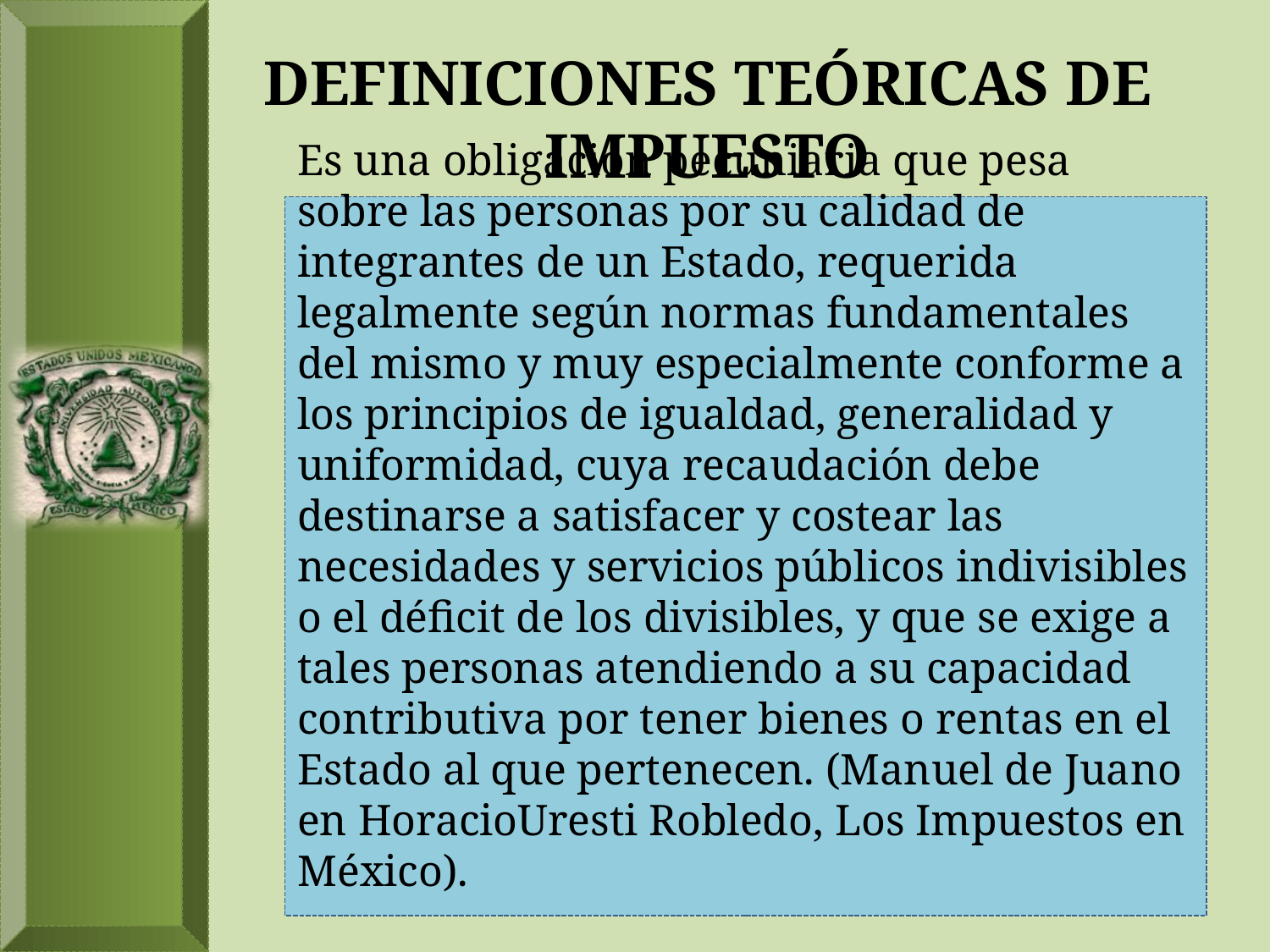

# DEFINICIONES TEÓRICAS DE IMPUESTO
Es una obligación pecuniaria que pesa sobre las personas por su calidad de integrantes de un Estado, requerida legalmente según normas fundamentales del mismo y muy especialmente conforme a los principios de igualdad, generalidad y uniformidad, cuya recaudación debe destinarse a satisfacer y costear las necesidades y servicios públicos indivisibles o el déficit de los divisibles, y que se exige a tales personas atendiendo a su capacidad contributiva por tener bienes o rentas en el Estado al que pertenecen. (Manuel de Juano en HoracioUresti Robledo, Los Impuestos en México).